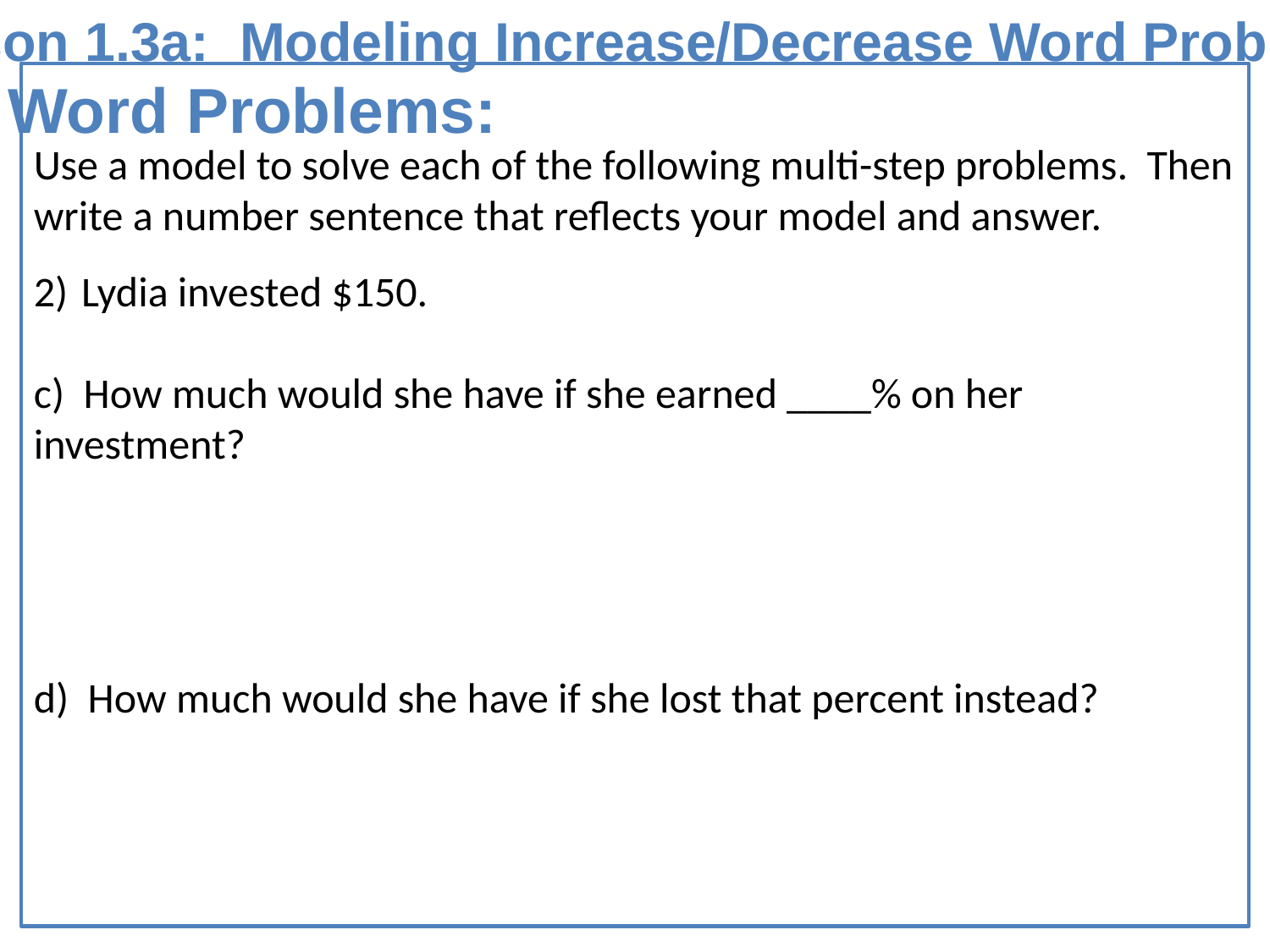

Lesson 1.3a:  Modeling Increase/Decrease Word Problems

Use a model to solve each of the following multi-step problems.  Then write a number sentence that reflects your model and answer.

Lydia invested $150.

c)  How much would she have if she earned ____% on her investment?

d)  How much would she have if she lost that percent instead?

Word Problems: